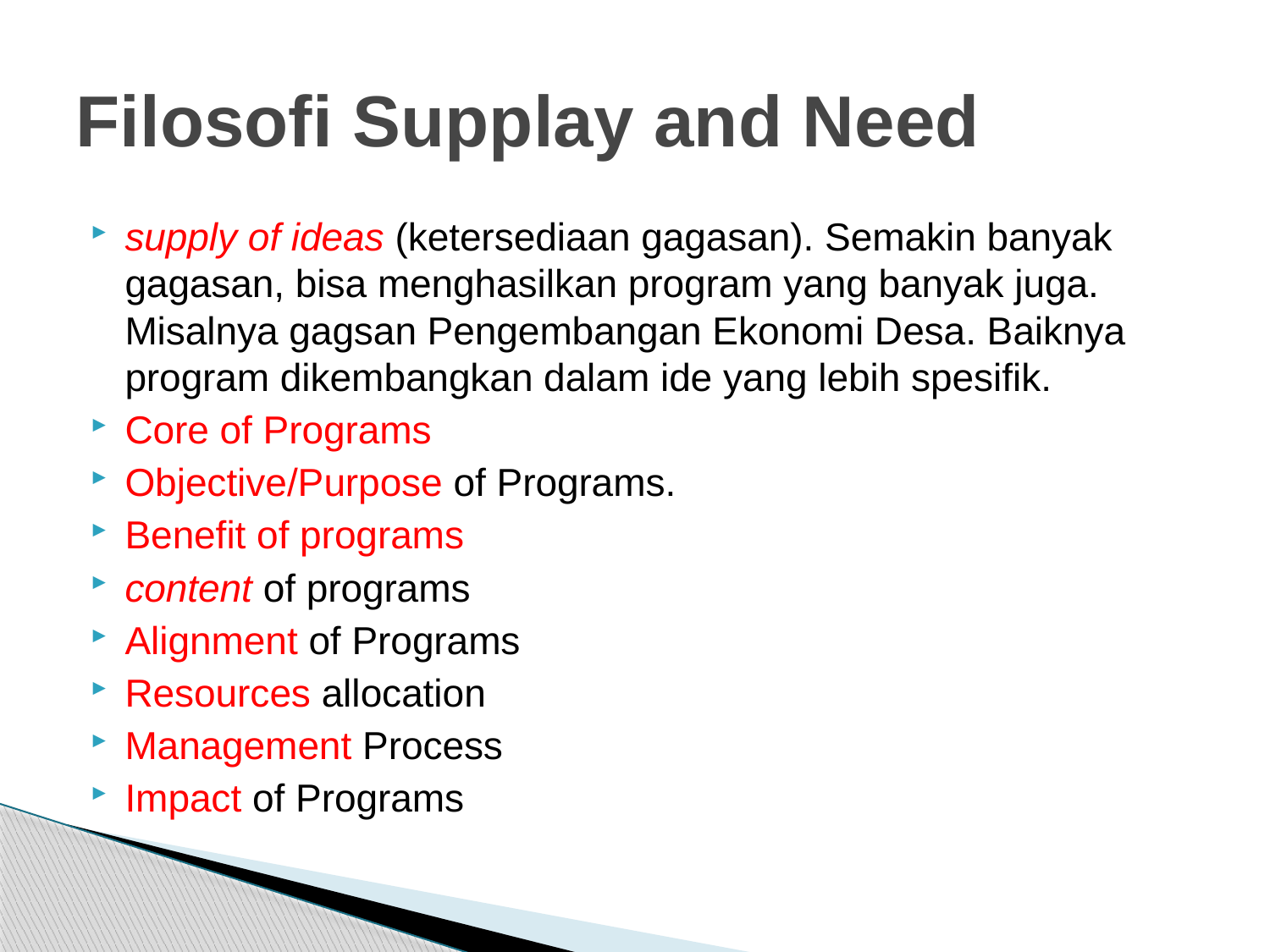

# Filosofi Supplay and Need
supply of ideas (ketersediaan gagasan). Semakin banyak gagasan, bisa menghasilkan program yang banyak juga. Misalnya gagsan Pengembangan Ekonomi Desa. Baiknya program dikembangkan dalam ide yang lebih spesifik.
Core of Programs
Objective/Purpose of Programs.
Benefit of programs
content of programs
Alignment of Programs
Resources allocation
Management Process
Impact of Programs